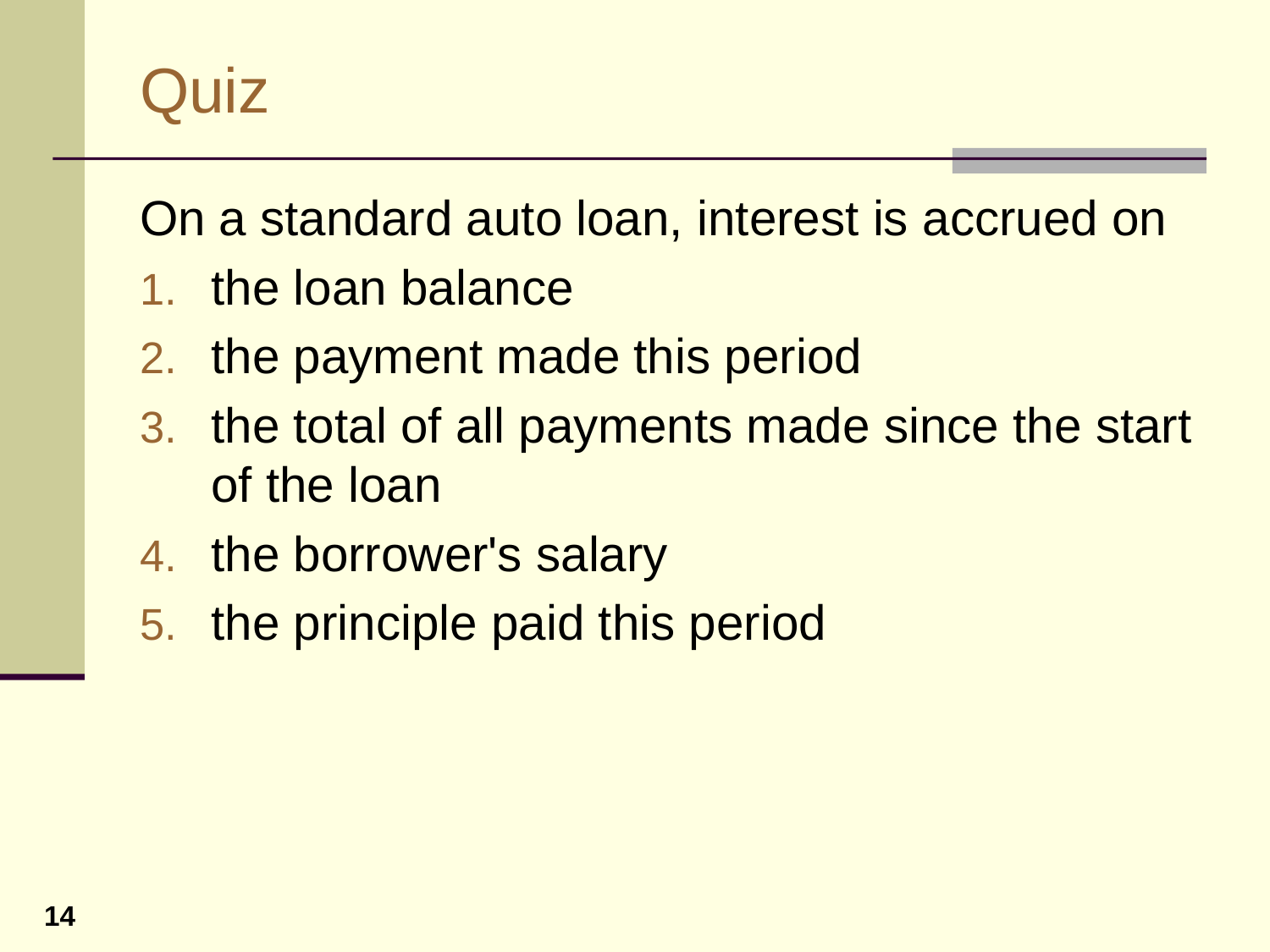

# Quiz
On a standard auto loan, interest is accrued on
the loan balance
the payment made this period
the total of all payments made since the start of the loan
the borrower's salary
the principle paid this period
14